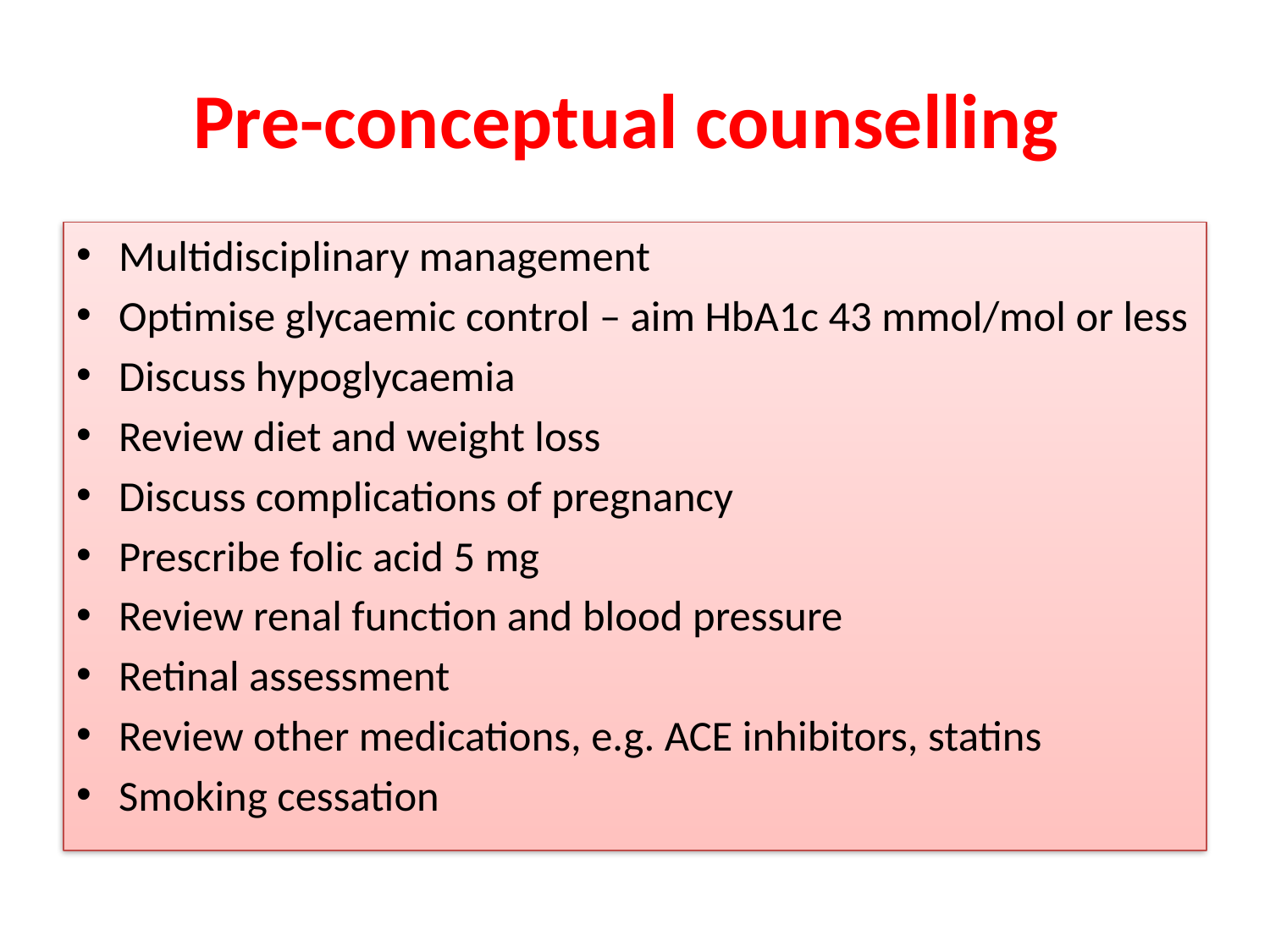

# Pre-conceptual counselling
Multidisciplinary management
Optimise glycaemic control – aim HbA1c 43 mmol/mol or less
Discuss hypoglycaemia
Review diet and weight loss
Discuss complications of pregnancy
Prescribe folic acid 5 mg
Review renal function and blood pressure
Retinal assessment
Review other medications, e.g. ACE inhibitors, statins
Smoking cessation